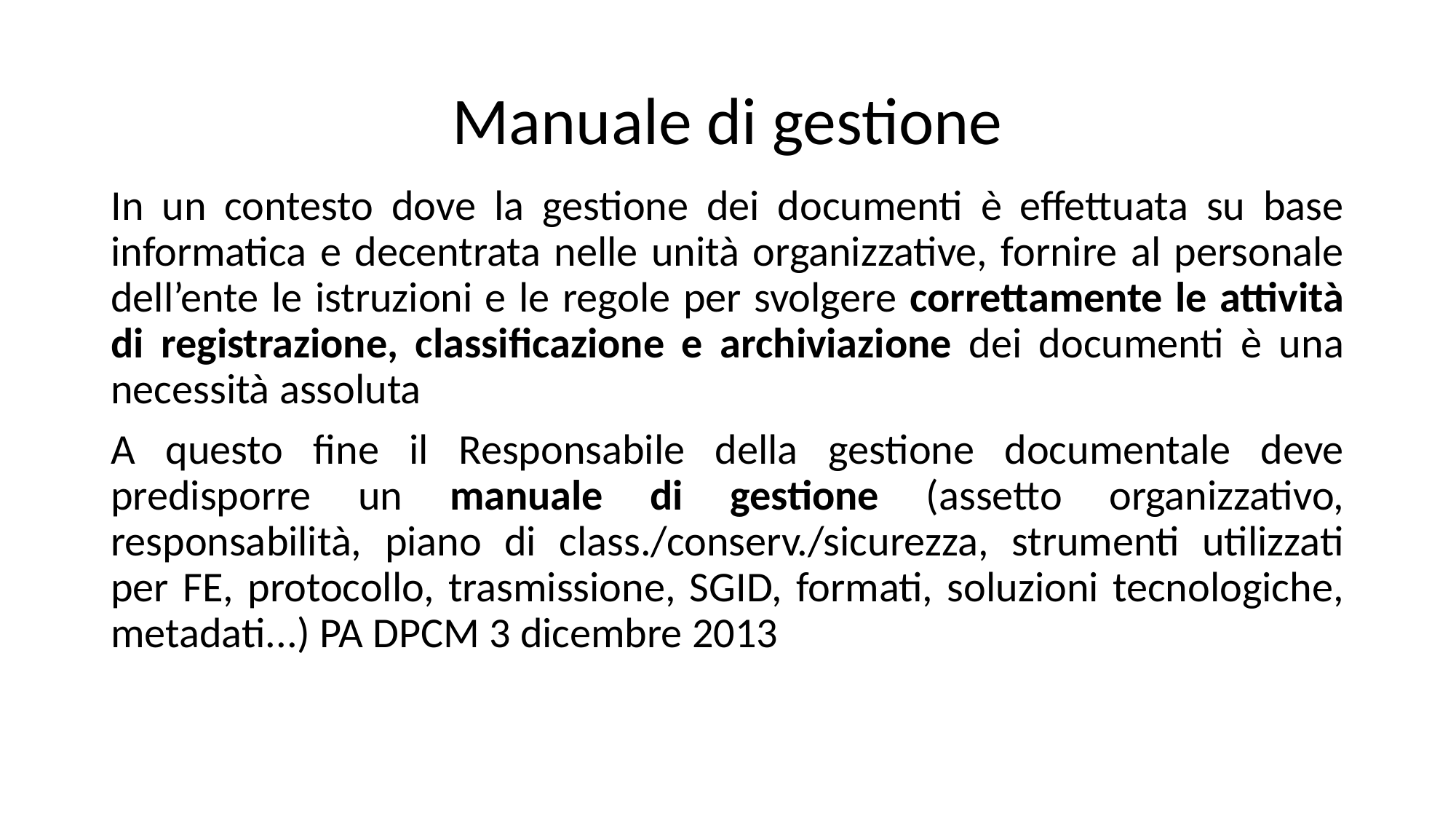

# Manuale di gestione
In un contesto dove la gestione dei documenti è effettuata su base informatica e decentrata nelle unità organizzative, fornire al personale dell’ente le istruzioni e le regole per svolgere correttamente le attività di registrazione, classificazione e archiviazione dei documenti è una necessità assoluta
A questo fine il Responsabile della gestione documentale deve predisporre un manuale di gestione (assetto organizzativo, responsabilità, piano di class./conserv./sicurezza, strumenti utilizzati per FE, protocollo, trasmissione, SGID, formati, soluzioni tecnologiche, metadati...) PA DPCM 3 dicembre 2013